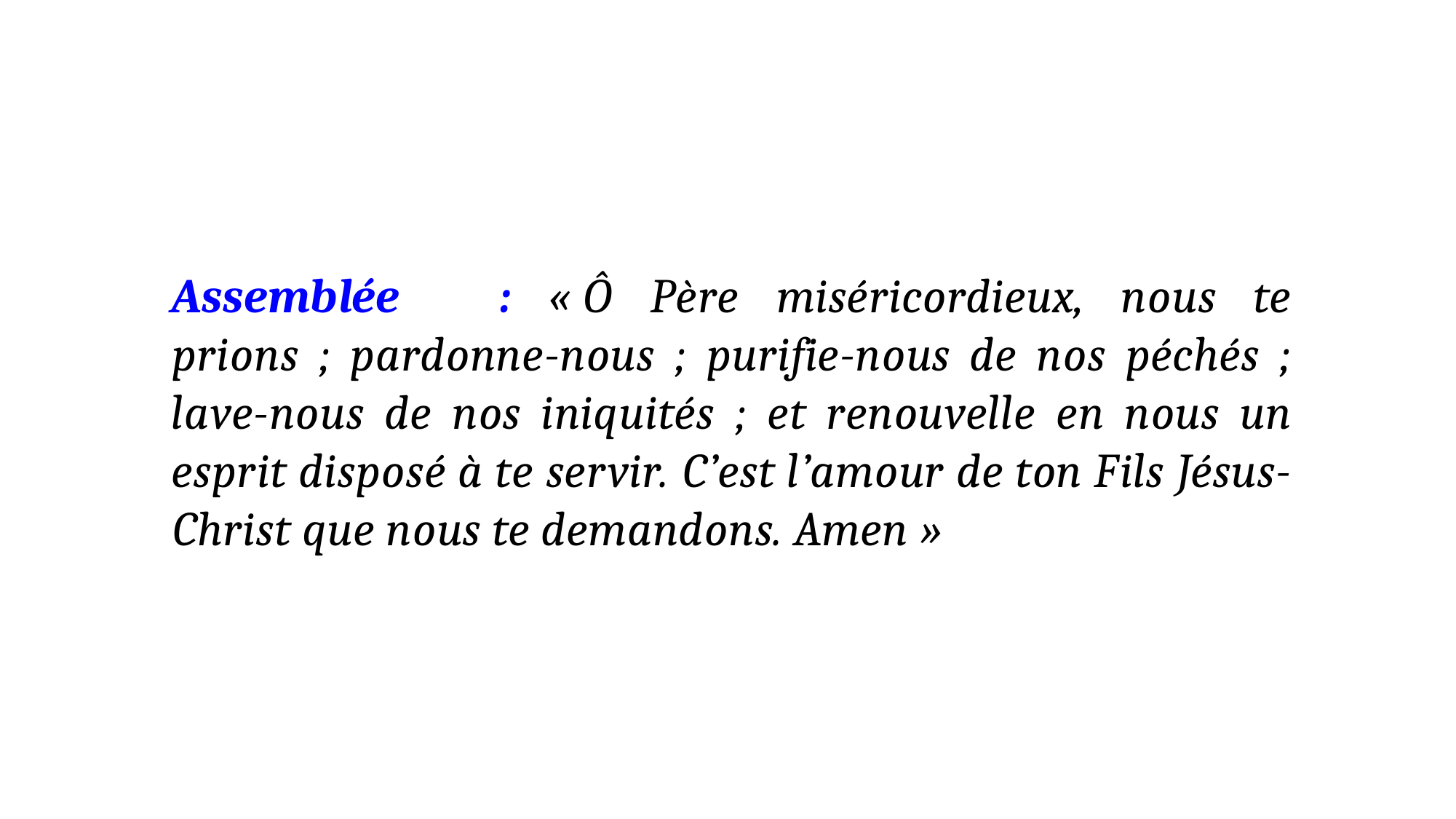

Assemblée	: « Ô Père miséricordieux, nous te prions ; pardonne-nous ; purifie-nous de nos péchés ; lave-nous de nos iniquités ; et renouvelle en nous un esprit disposé à te servir. C’est l’amour de ton Fils Jésus-Christ que nous te demandons. Amen »